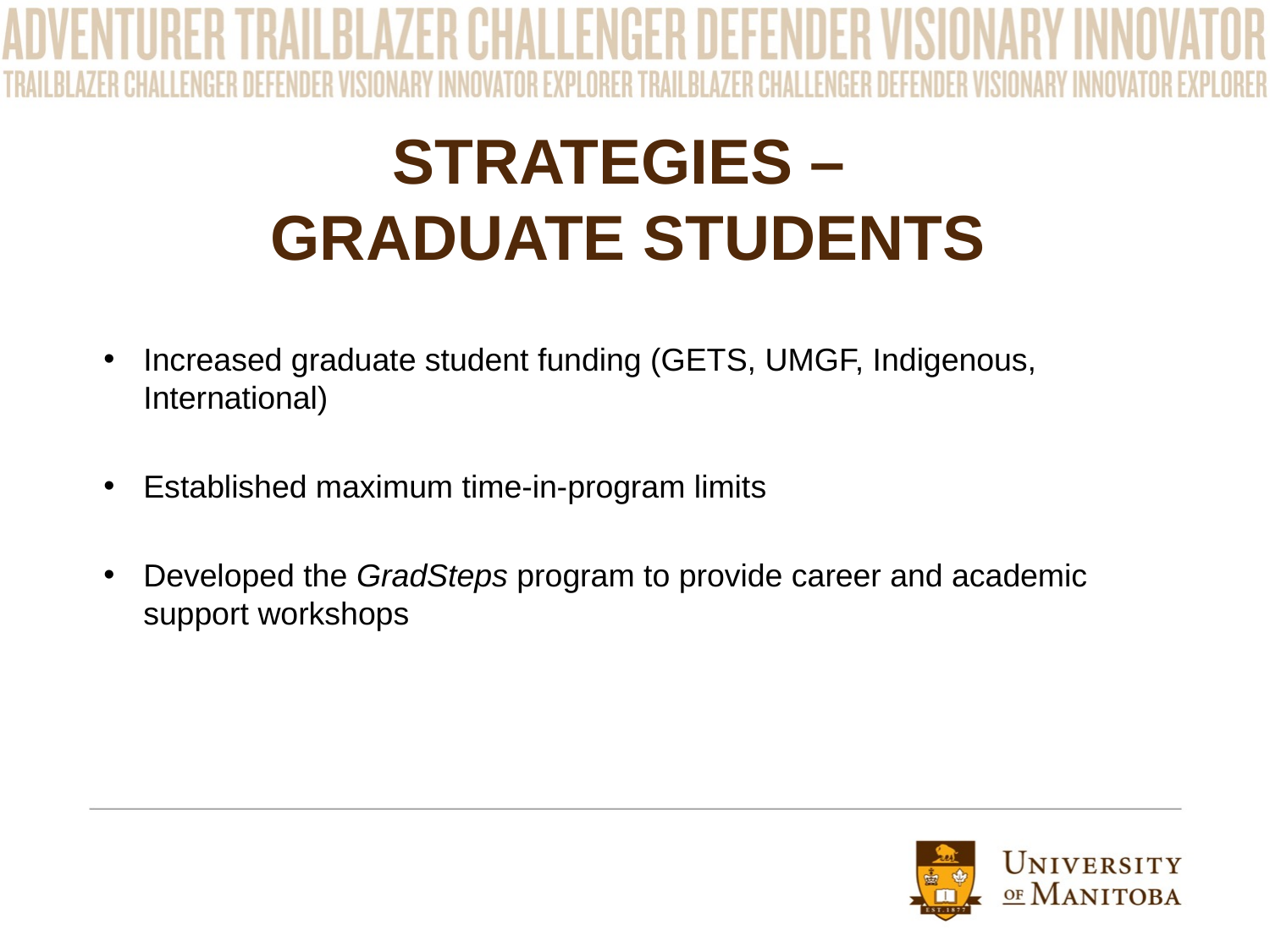

# STRATEGIES – GRADUATE STUDENTS

Increased graduate student funding (GETS, UMGF, Indigenous, International)

Established maximum time-in-program limits

Developed the GradSteps program to provide career and academic support workshops